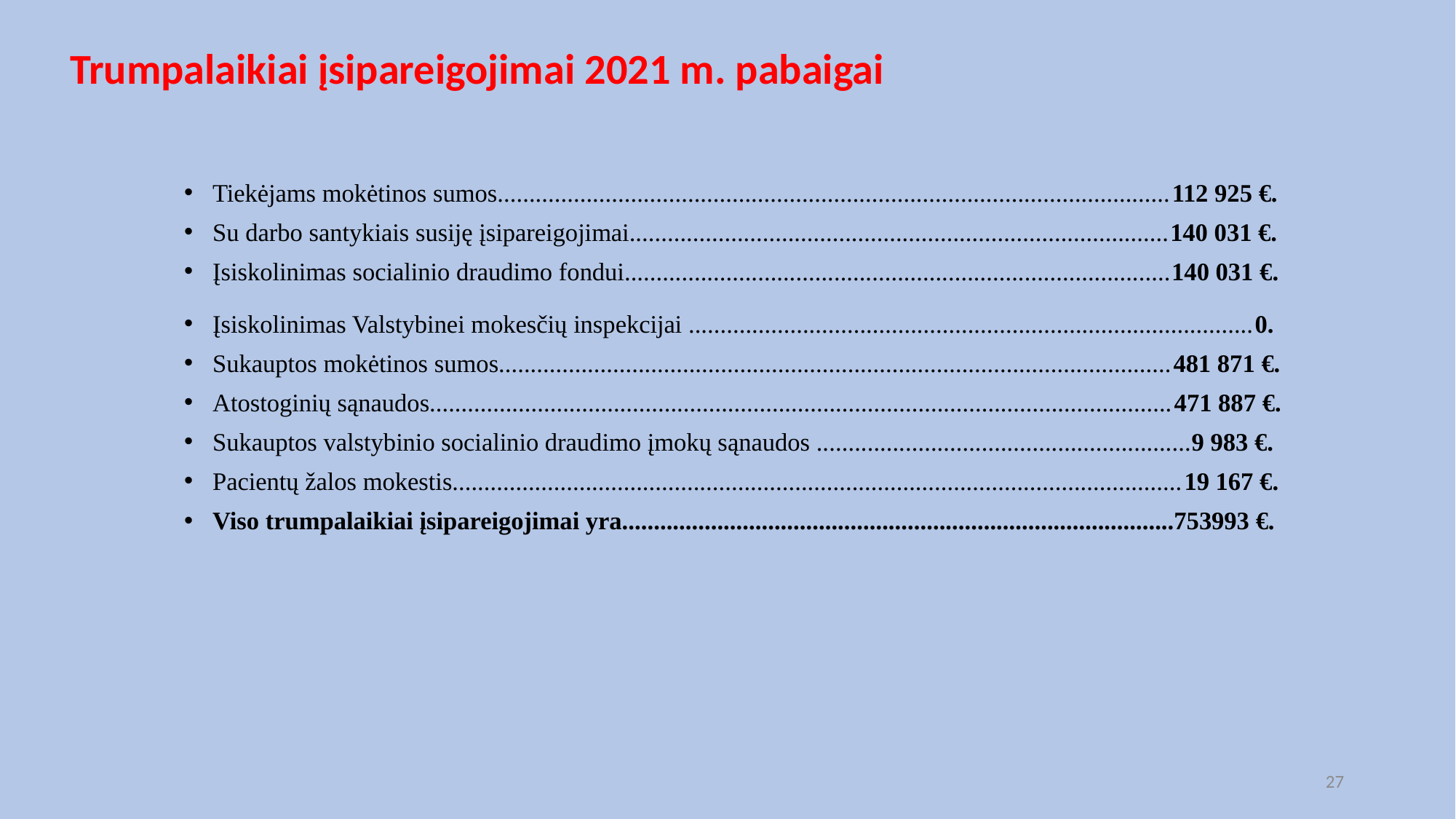

# Trumpalaikiai įsipareigojimai 2021 m. pabaigai
Tiekėjams mokėtinos sumos..........................................................................................................112 925 €.
Su darbo santykiais susiję įsipareigojimai.....................................................................................140 031 €.
Įsiskolinimas socialinio draudimo fondui......................................................................................140 031 €.
Įsiskolinimas Valstybinei mokesčių inspekcijai .........................................................................................0.
Sukauptos mokėtinos sumos..........................................................................................................481 871 €.
Atostoginių sąnaudos.....................................................................................................................471 887 €.
Sukauptos valstybinio socialinio draudimo įmokų sąnaudos ...........................................................9 983 €.
Pacientų žalos mokestis...................................................................................................................19 167 €.
Viso trumpalaikiai įsipareigojimai yra.......................................................................................753993 €.

27